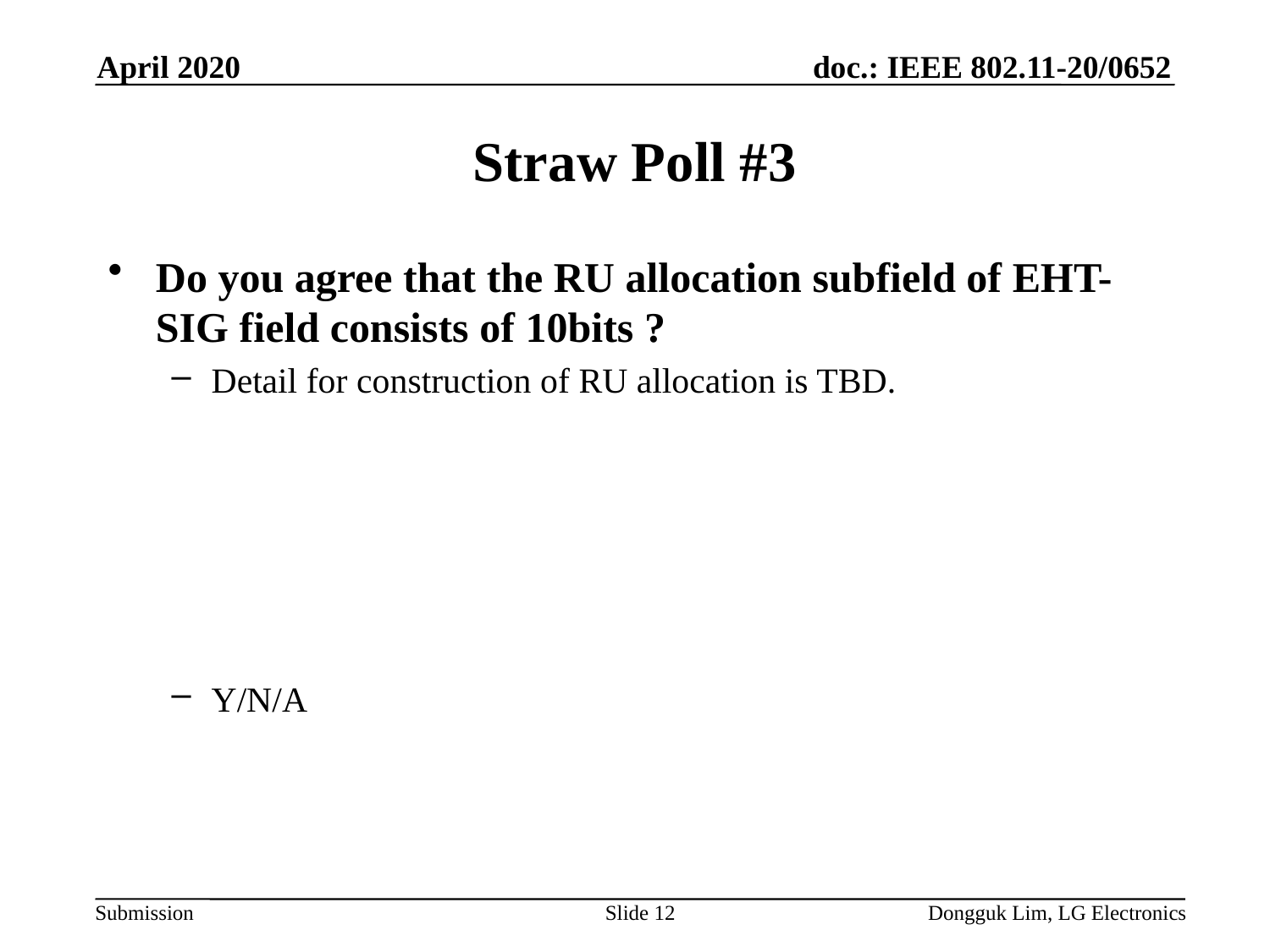

April 2020
# Straw Poll #3
Do you agree that the RU allocation subfield of EHT-SIG field consists of 10bits ?
Detail for construction of RU allocation is TBD.

Y/N/A

Slide 12
Dongguk Lim, LG Electronics